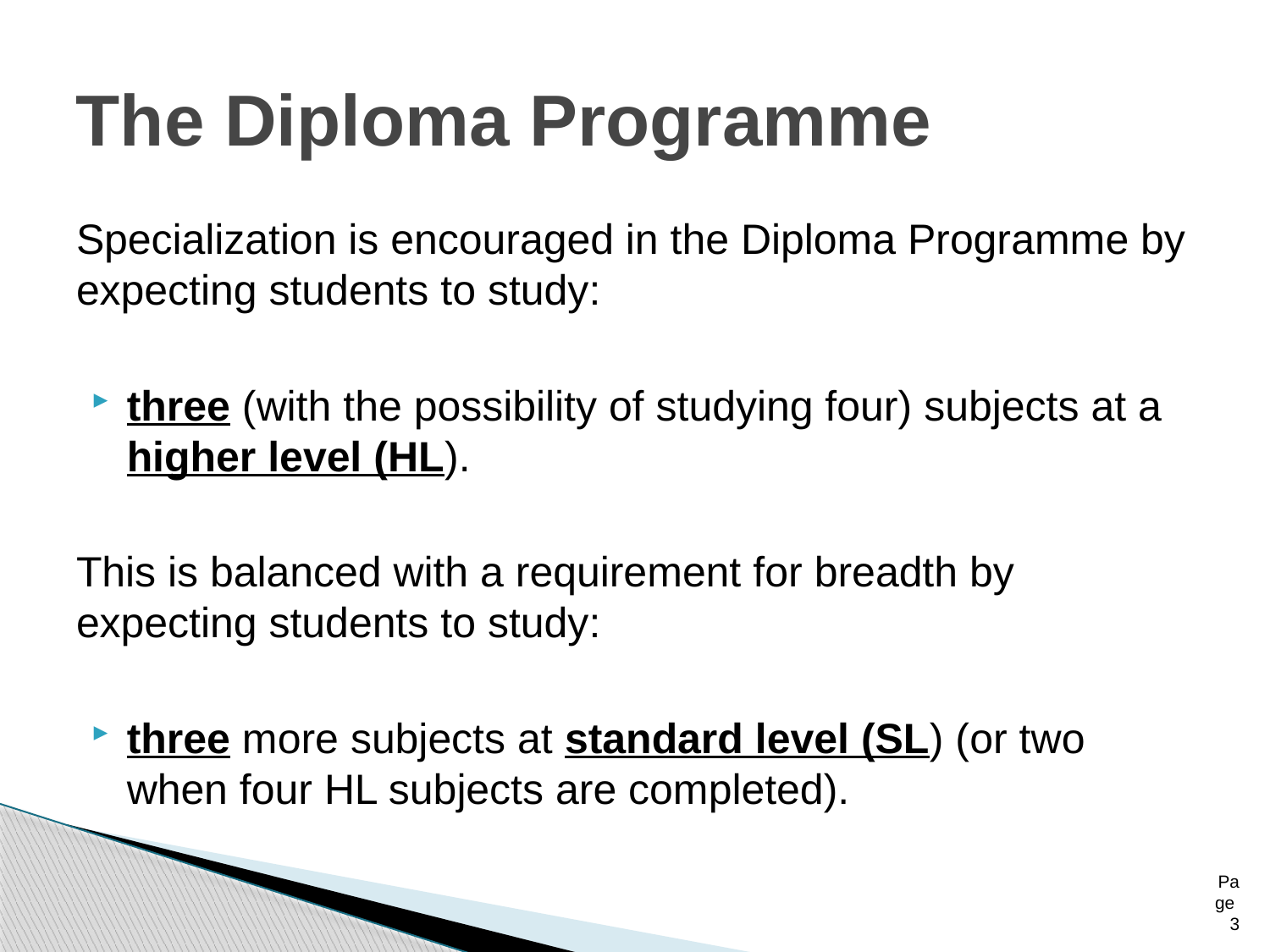

# The Diploma Programme
Specialization is encouraged in the Diploma Programme by expecting students to study:

three (with the possibility of studying four) subjects at a higher level (HL).

This is balanced with a requirement for breadth by expecting students to study:

three more subjects at standard level (SL) (or two when four HL subjects are completed).

Page 3